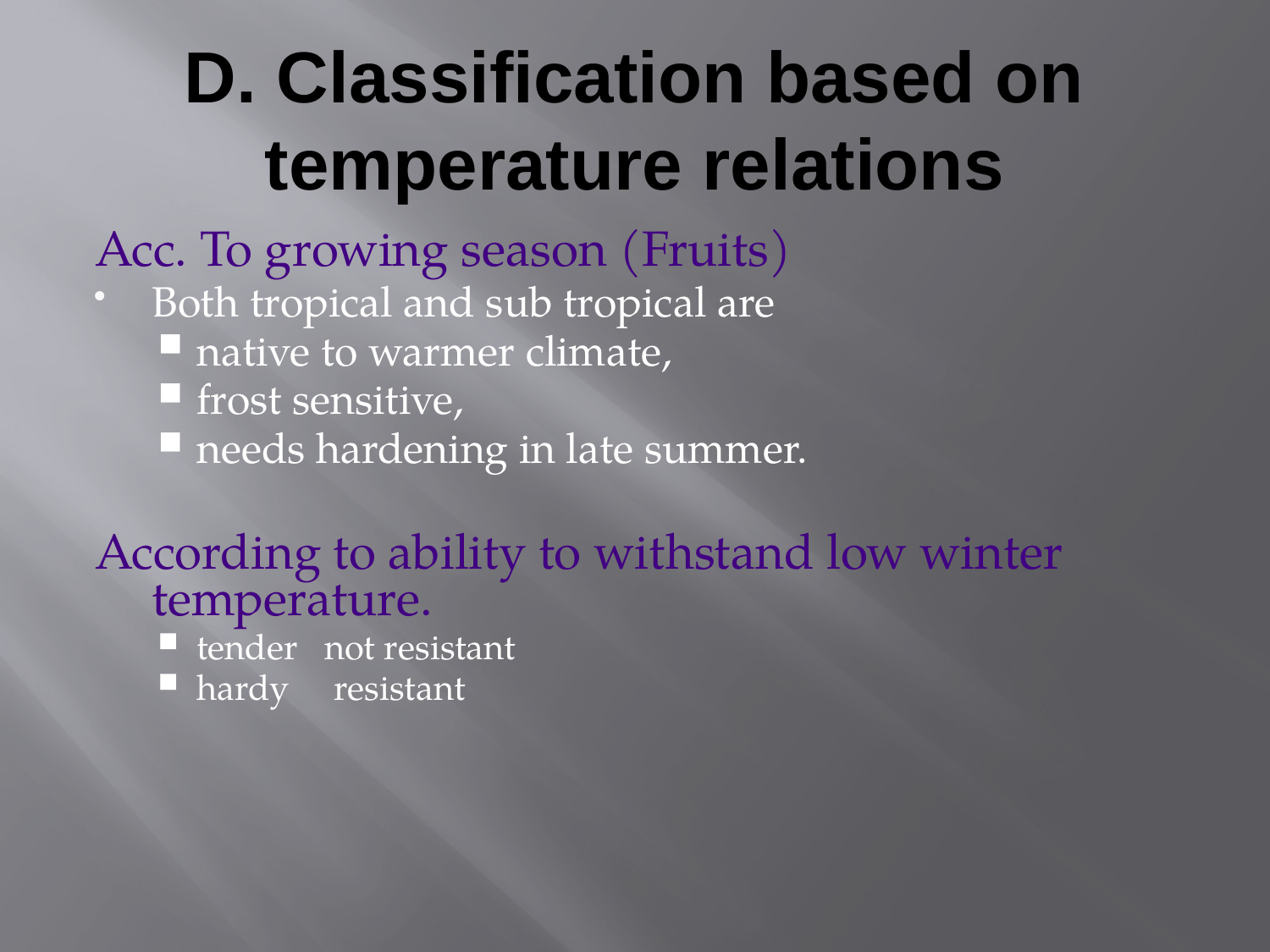

# D. Classification based on temperature relations
Acc. To growing season (Fruits)
Both tropical and sub tropical are
native to warmer climate,
frost sensitive,
needs hardening in late summer.

According to ability to withstand low winter temperature.
tender   not resistant
hardy     resistant